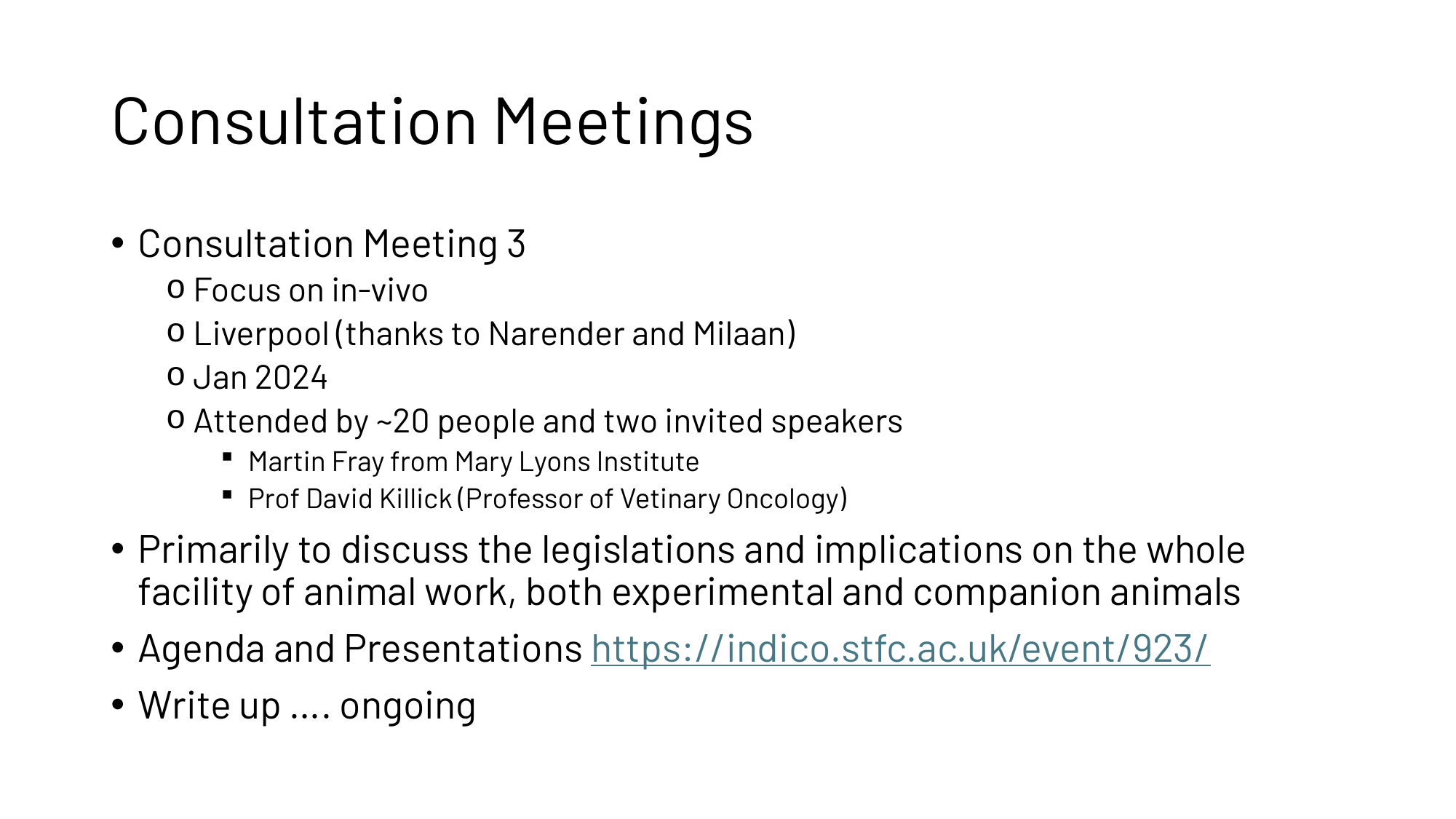

# Consultation Meetings
Consultation Meeting 3
Focus on in-vivo
Liverpool (thanks to Narender and Milaan)
Jan 2024
Attended by ~20 people and two invited speakers
Martin Fray from Mary Lyons Institute
Prof David Killick (Professor of Vetinary Oncology)
Primarily to discuss the legislations and implications on the whole facility of animal work, both experimental and companion animals
Agenda and Presentations https://indico.stfc.ac.uk/event/923/
Write up …. ongoing